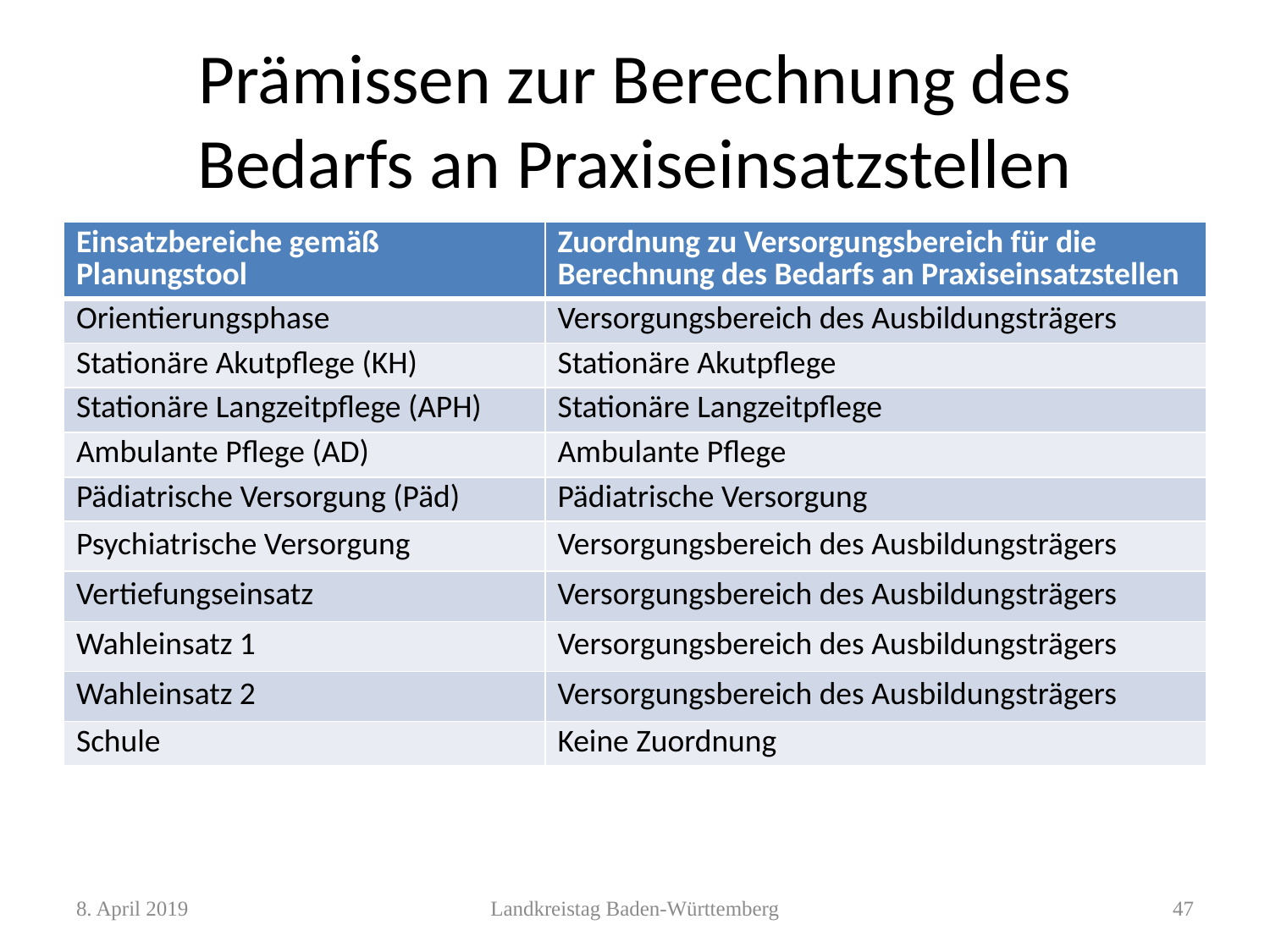

# Prämissen zur Berechnung des Bedarfs an Praxiseinsatzstellen
| Einsatzbereiche gemäß Planungstool | Zuordnung zu Versorgungsbereich für die Berechnung des Bedarfs an Praxiseinsatzstellen |
| --- | --- |
| Orientierungsphase | Versorgungsbereich des Ausbildungsträgers |
| Stationäre Akutpflege (KH) | Stationäre Akutpflege |
| Stationäre Langzeitpflege (APH) | Stationäre Langzeitpflege |
| Ambulante Pflege (AD) | Ambulante Pflege |
| Pädiatrische Versorgung (Päd) | Pädiatrische Versorgung |
| Psychiatrische Versorgung | Versorgungsbereich des Ausbildungsträgers |
| Vertiefungseinsatz | Versorgungsbereich des Ausbildungsträgers |
| Wahleinsatz 1 | Versorgungsbereich des Ausbildungsträgers |
| Wahleinsatz 2 | Versorgungsbereich des Ausbildungsträgers |
| Schule | Keine Zuordnung |
8. April 2019
Landkreistag Baden-Württemberg
47